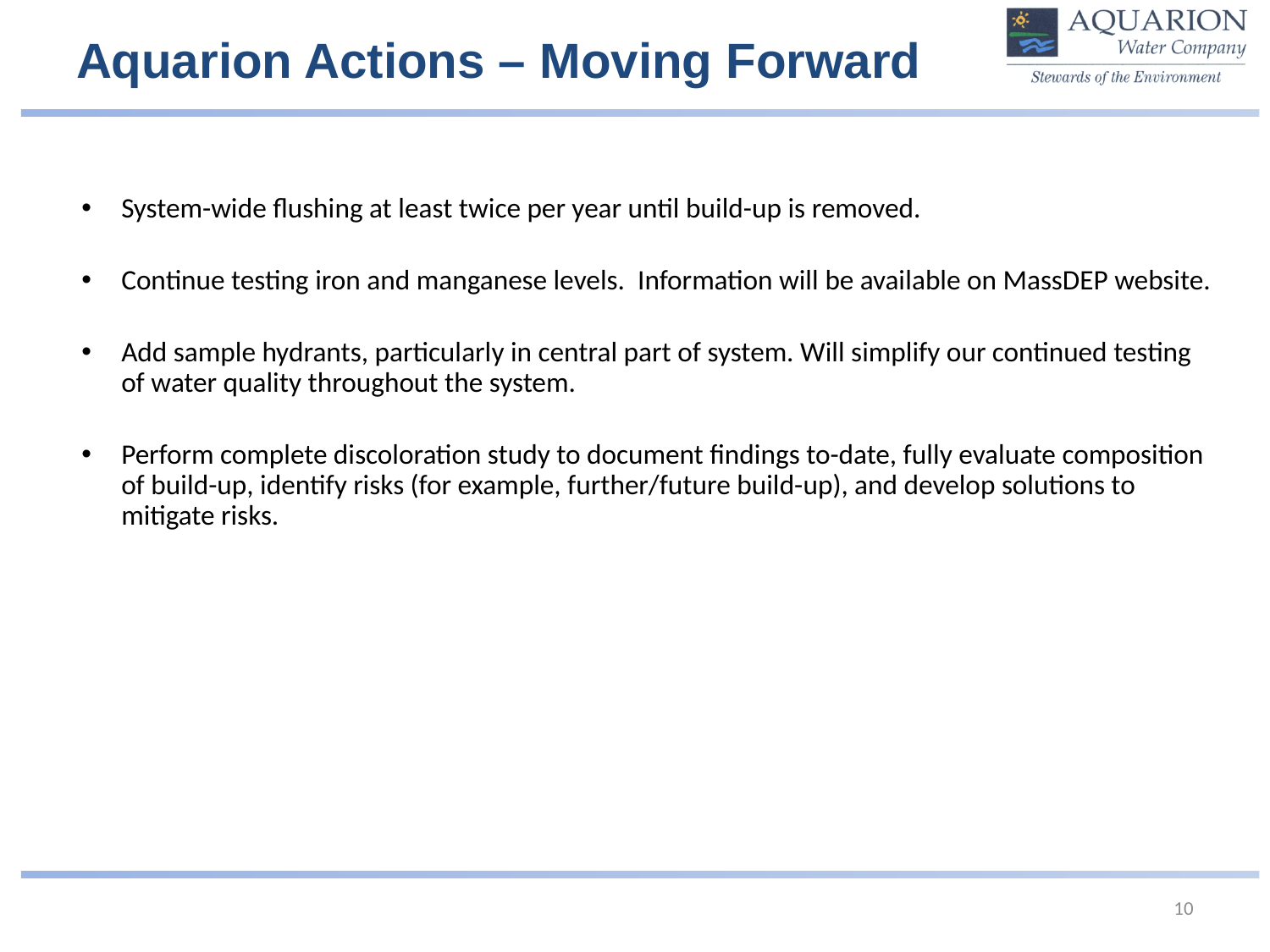

# Aquarion Actions – Moving Forward

System-wide flushing at least twice per year until build-up is removed.

Continue testing iron and manganese levels.  Information will be available on MassDEP website.

Add sample hydrants, particularly in central part of system. Will simplify our continued testing of water quality throughout the system.

Perform complete discoloration study to document findings to-date, fully evaluate composition of build-up, identify risks (for example, further/future build-up), and develop solutions to mitigate risks.

10